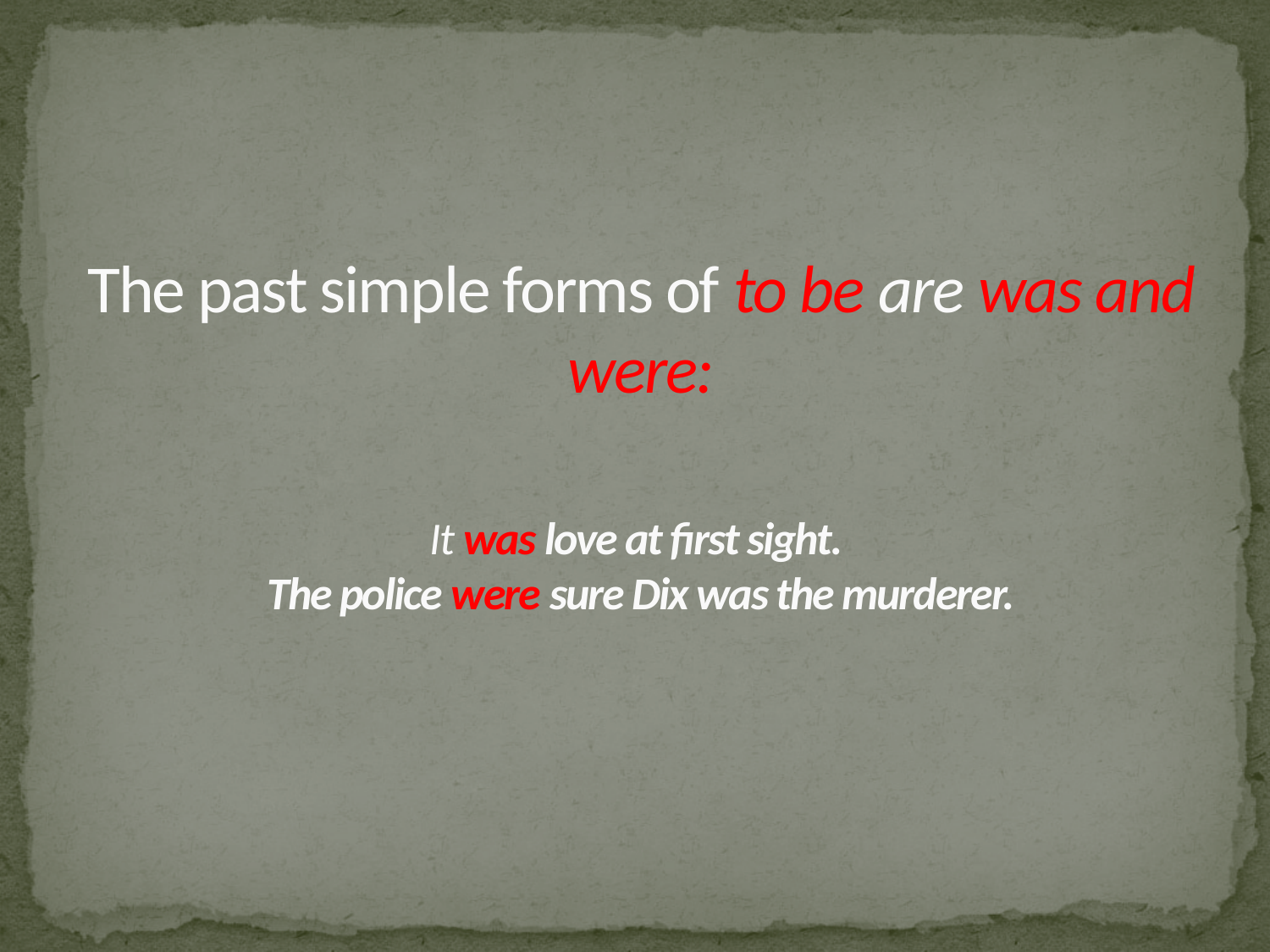

# The past simple forms of to be are was and were: It was love at first sight. The police were sure Dix was the murderer.